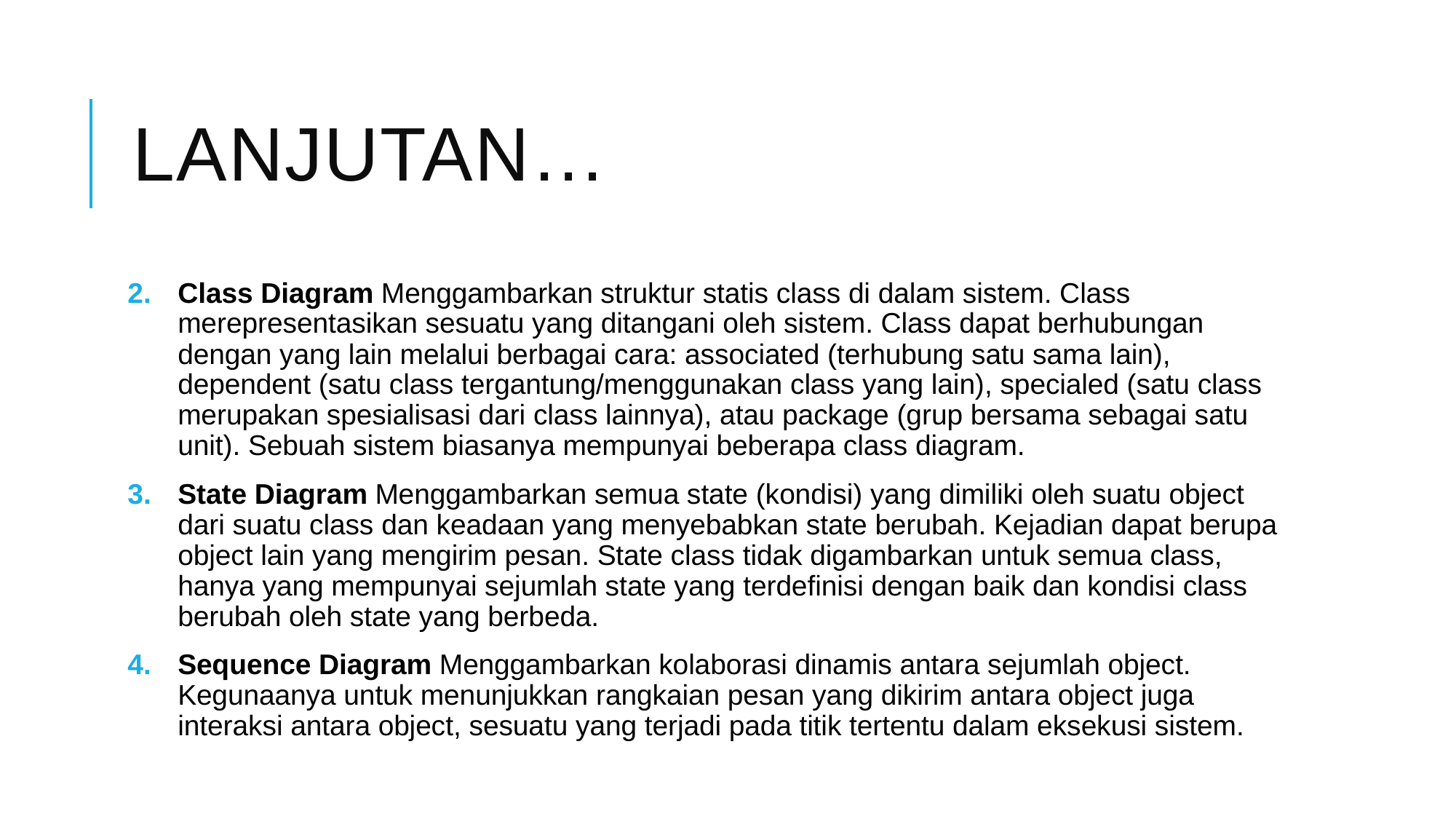

# Lanjutan…
Class Diagram Menggambarkan struktur statis class di dalam sistem. Class merepresentasikan sesuatu yang ditangani oleh sistem. Class dapat berhubungan dengan yang lain melalui berbagai cara: associated (terhubung satu sama lain), dependent (satu class tergantung/menggunakan class yang lain), specialed (satu class merupakan spesialisasi dari class lainnya), atau package (grup bersama sebagai satu unit). Sebuah sistem biasanya mempunyai beberapa class diagram.
State Diagram Menggambarkan semua state (kondisi) yang dimiliki oleh suatu object dari suatu class dan keadaan yang menyebabkan state berubah. Kejadian dapat berupa object lain yang mengirim pesan. State class tidak digambarkan untuk semua class, hanya yang mempunyai sejumlah state yang terdefinisi dengan baik dan kondisi class berubah oleh state yang berbeda.
Sequence Diagram Menggambarkan kolaborasi dinamis antara sejumlah object. Kegunaanya untuk menunjukkan rangkaian pesan yang dikirim antara object juga interaksi antara object, sesuatu yang terjadi pada titik tertentu dalam eksekusi sistem.